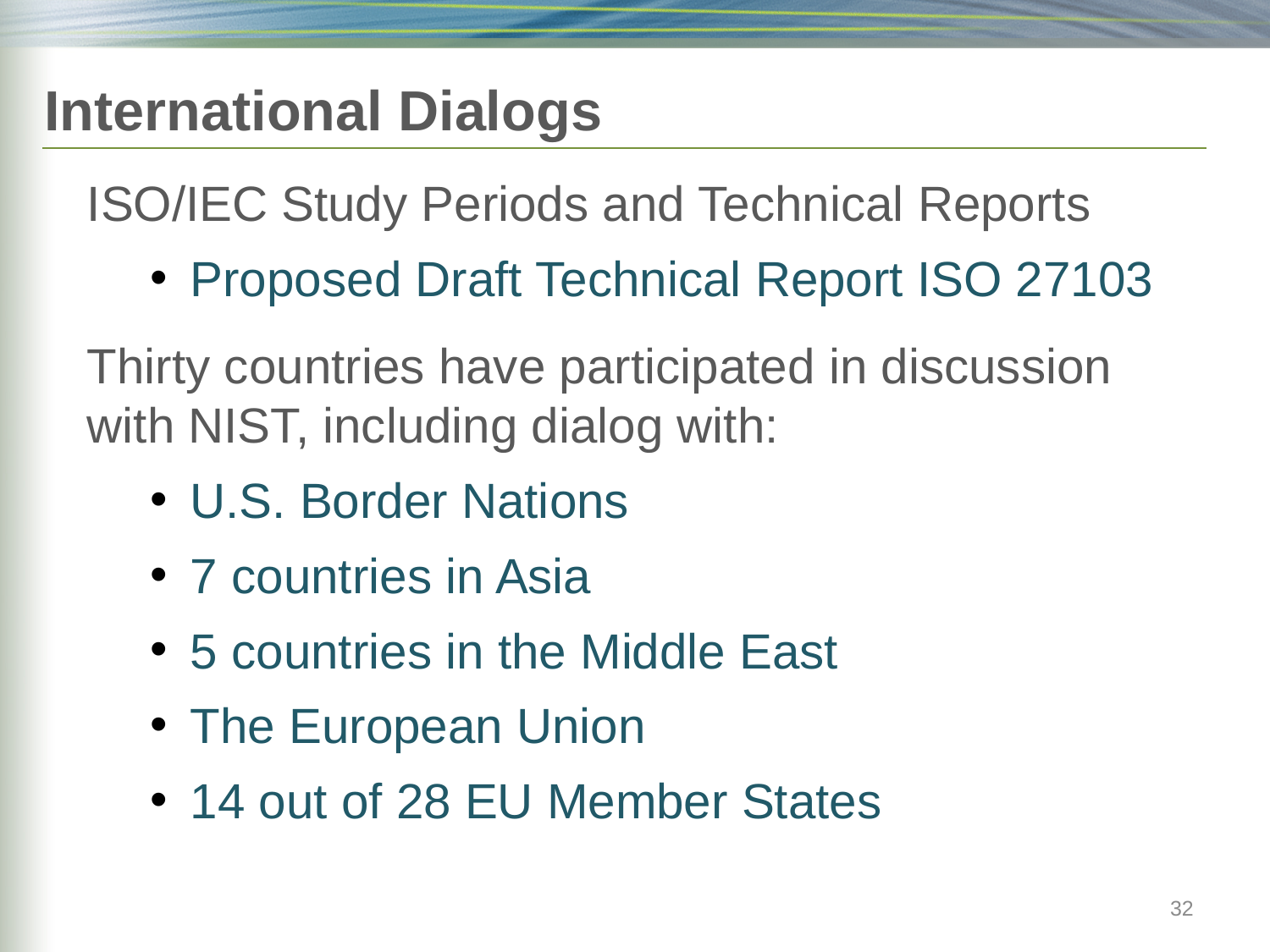

# International Dialogs
ISO/IEC Study Periods and Technical Reports
Proposed Draft Technical Report ISO 27103
Thirty countries have participated in discussion with NIST, including dialog with:
U.S. Border Nations
7 countries in Asia
5 countries in the Middle East
The European Union
14 out of 28 EU Member States
32